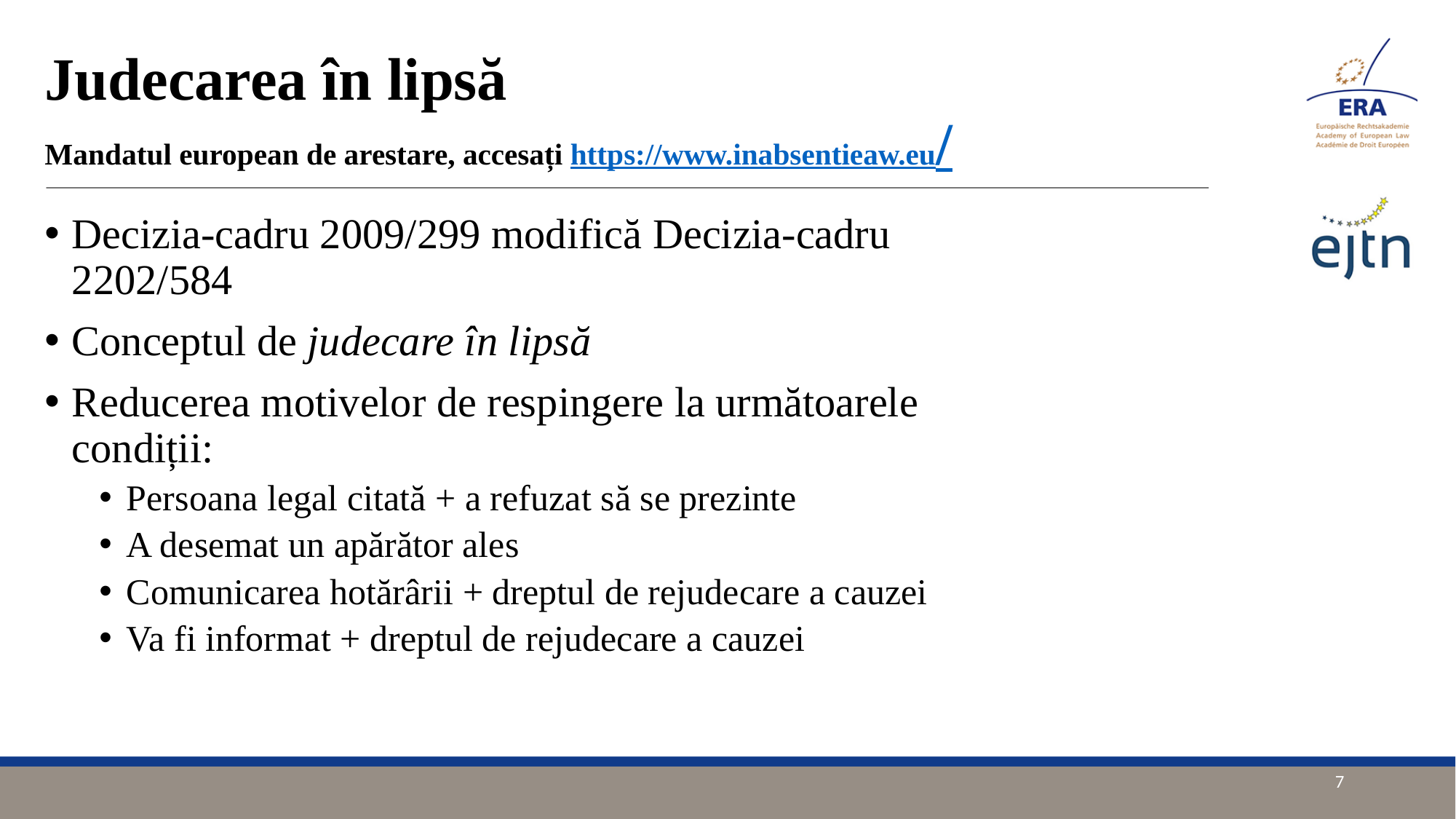

# Judecarea în lipsă Mandatul european de arestare, accesați https://www.inabsentieaw.eu/
Decizia-cadru 2009/299 modifică Decizia-cadru 2202/584
Conceptul de judecare în lipsă
Reducerea motivelor de respingere la următoarele condiții:
Persoana legal citată + a refuzat să se prezinte
A desemat un apărător ales
Comunicarea hotărârii + dreptul de rejudecare a cauzei
Va fi informat + dreptul de rejudecare a cauzei
7